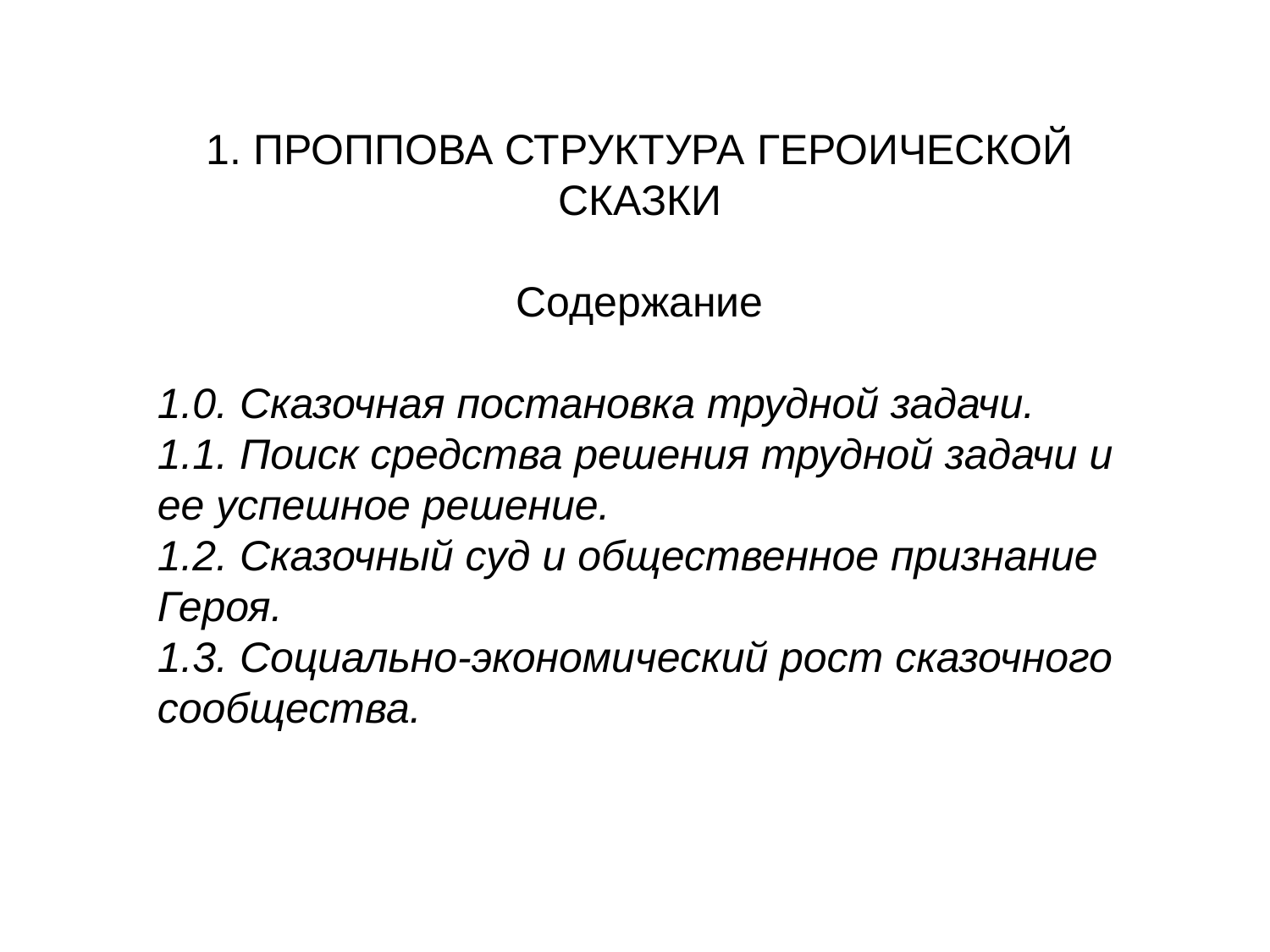

1. Проппова структура героической сказки

Содержание

1.0. Сказочная постановка трудной задачи.
1.1. Поиск средства решения трудной задачи и ее успешное решение.
1.2. Сказочный суд и общественное признание Героя.
1.3. Социально-экономический рост сказочного сообщества.